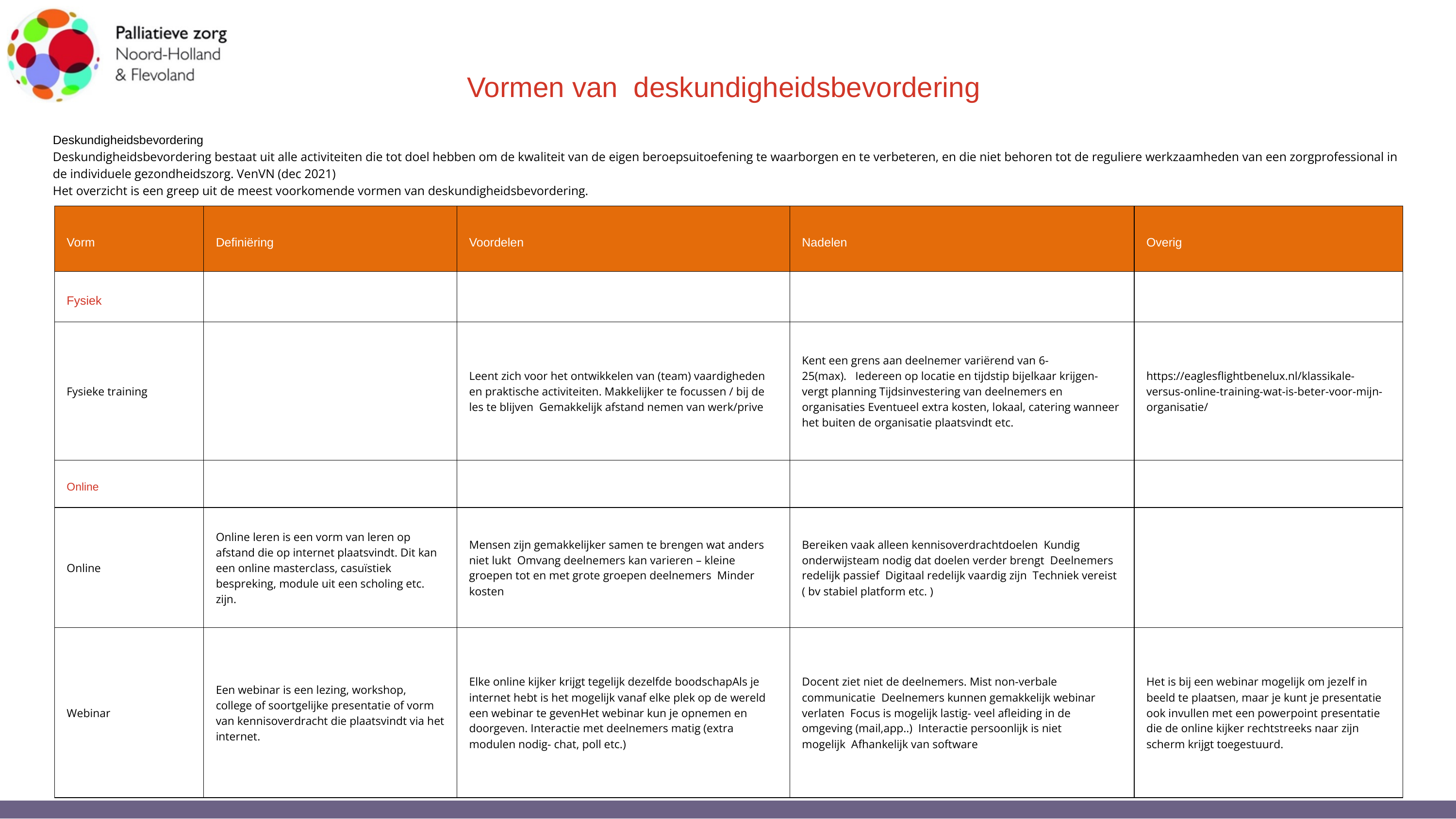

Vormen van  deskundigheidsbevordering

Deskundigheidsbevordering
Deskundigheidsbevordering bestaat uit alle activiteiten die tot doel hebben om de kwaliteit van de eigen beroepsuitoefening te waarborgen en te verbeteren, en die niet behoren tot de reguliere werkzaamheden van een zorgprofessional in de individuele gezondheidszorg. VenVN (dec 2021)
Het overzicht is een greep uit de meest voorkomende vormen van deskundigheidsbevordering.
| Vorm | Definiëring | Voordelen | Nadelen | Overig |
| --- | --- | --- | --- | --- |
| Fysiek |  |  |  |  |
| Fysieke training |  | Leent zich voor het ontwikkelen van (team) vaardigheden en praktische activiteiten. Makkelijker te focussen / bij de les te blijven  Gemakkelijk afstand nemen van werk/prive | Kent een grens aan deelnemer variërend van 6-25(max).   Iedereen op locatie en tijdstip bijelkaar krijgen- vergt planning Tijdsinvestering van deelnemers en organisaties Eventueel extra kosten, lokaal, catering wanneer het buiten de organisatie plaatsvindt etc. | https://eaglesflightbenelux.nl/klassikale-versus-online-training-wat-is-beter-voor-mijn-organisatie/ |
| Online |  |  |  |  |
| Online | Online leren is een vorm van leren op afstand die op internet plaatsvindt. Dit kan een online masterclass, casuïstiek bespreking, module uit een scholing etc. zijn. | Mensen zijn gemakkelijker samen te brengen wat anders niet lukt  Omvang deelnemers kan varieren – kleine groepen tot en met grote groepen deelnemers  Minder kosten | Bereiken vaak alleen kennisoverdrachtdoelen  Kundig onderwijsteam nodig dat doelen verder brengt  Deelnemers redelijk passief  Digitaal redelijk vaardig zijn  Techniek vereist ( bv stabiel platform etc. ) |  |
| Webinar | Een webinar is een lezing, workshop, college of soortgelijke presentatie of vorm van kennisoverdracht die plaatsvindt via het internet. | Elke online kijker krijgt tegelijk dezelfde boodschapAls je internet hebt is het mogelijk vanaf elke plek op de wereld een webinar te gevenHet webinar kun je opnemen en doorgeven. Interactie met deelnemers matig (extra modulen nodig- chat, poll etc.) | Docent ziet niet de deelnemers. Mist non-verbale communicatie  Deelnemers kunnen gemakkelijk webinar verlaten  Focus is mogelijk lastig- veel afleiding in de omgeving (mail,app..)  Interactie persoonlijk is niet mogelijk  Afhankelijk van software | Het is bij een webinar mogelijk om jezelf in beeld te plaatsen, maar je kunt je presentatie ook invullen met een powerpoint presentatie die de online kijker rechtstreeks naar zijn scherm krijgt toegestuurd. |